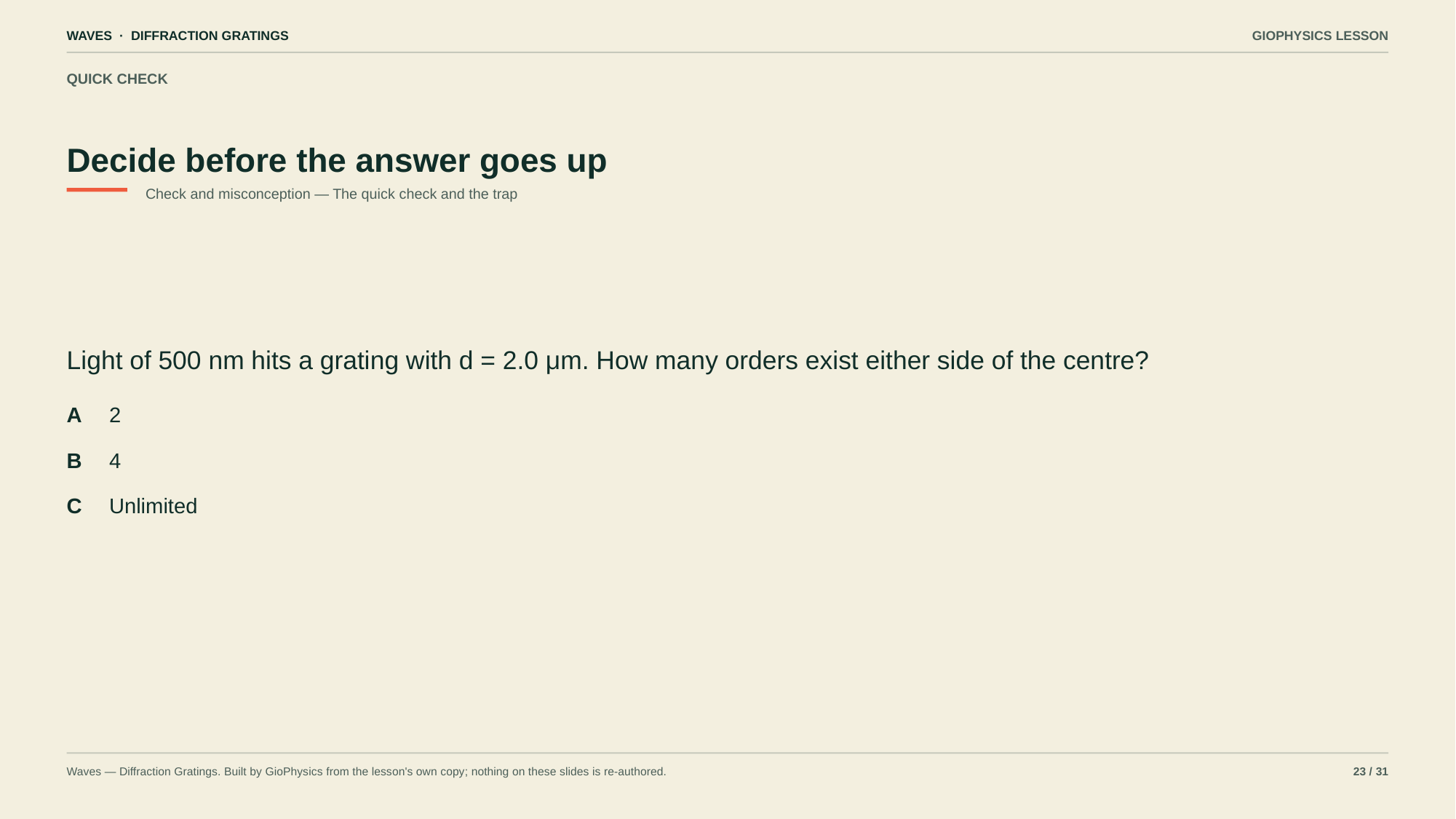

WAVES  ·  DIFFRACTION GRATINGS
GIOPHYSICS LESSON

QUICK CHECK
Decide before the answer goes up
Check and misconception — The quick check and the trap

Light of 500 nm hits a grating with d = 2.0 μm. How many orders exist either side of the centre?
A
2
B
4
C
Unlimited

Waves — Diffraction Gratings. Built by GioPhysics from the lesson's own copy; nothing on these slides is re-authored.
23 / 31